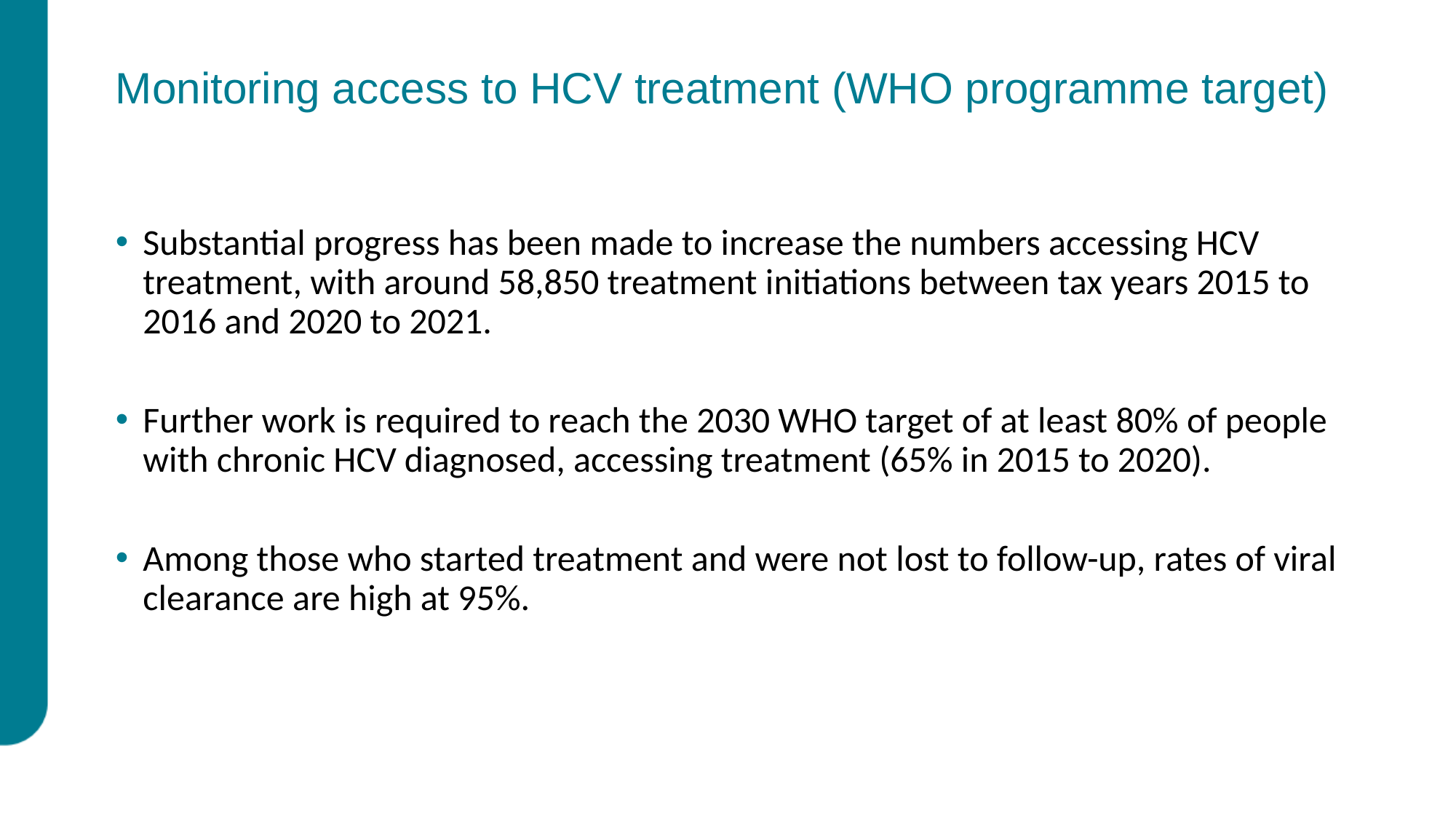

# Monitoring access to HCV treatment (WHO programme target)
Substantial progress has been made to increase the numbers accessing HCV treatment, with around 58,850 treatment initiations between tax years 2015 to 2016 and 2020 to 2021.

Further work is required to reach the 2030 WHO target of at least 80% of people with chronic HCV diagnosed, accessing treatment (65% in 2015 to 2020).

Among those who started treatment and were not lost to follow-up, rates of viral clearance are high at 95%.